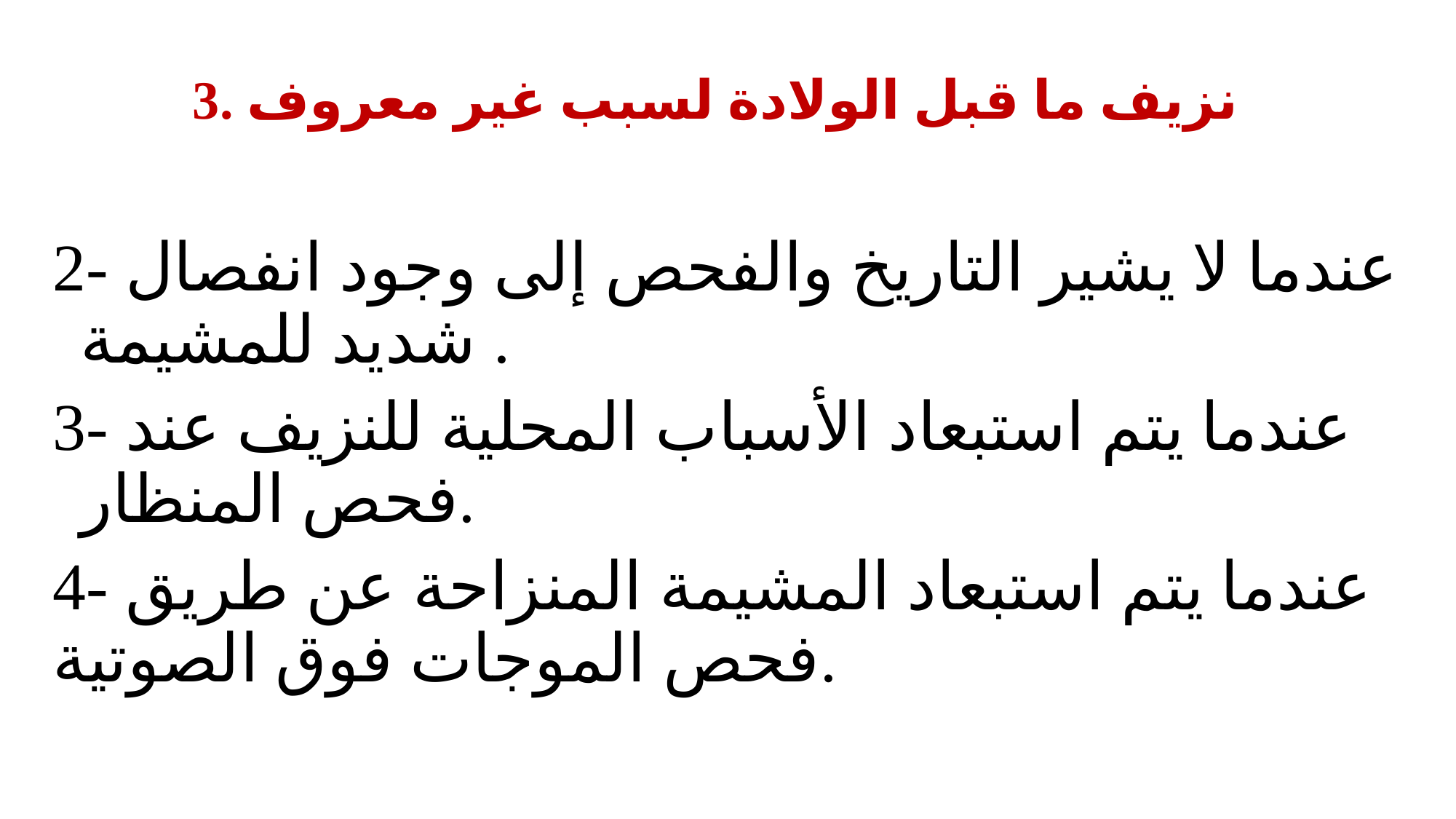

# 3. نزيف ما قبل الولادة لسبب غير معروف
2- عندما لا يشير التاريخ والفحص إلى وجود انفصال شديد للمشيمة .
3- عندما يتم استبعاد الأسباب المحلية للنزيف عند فحص المنظار.
4- عندما يتم استبعاد المشيمة المنزاحة عن طريق فحص الموجات فوق الصوتية.